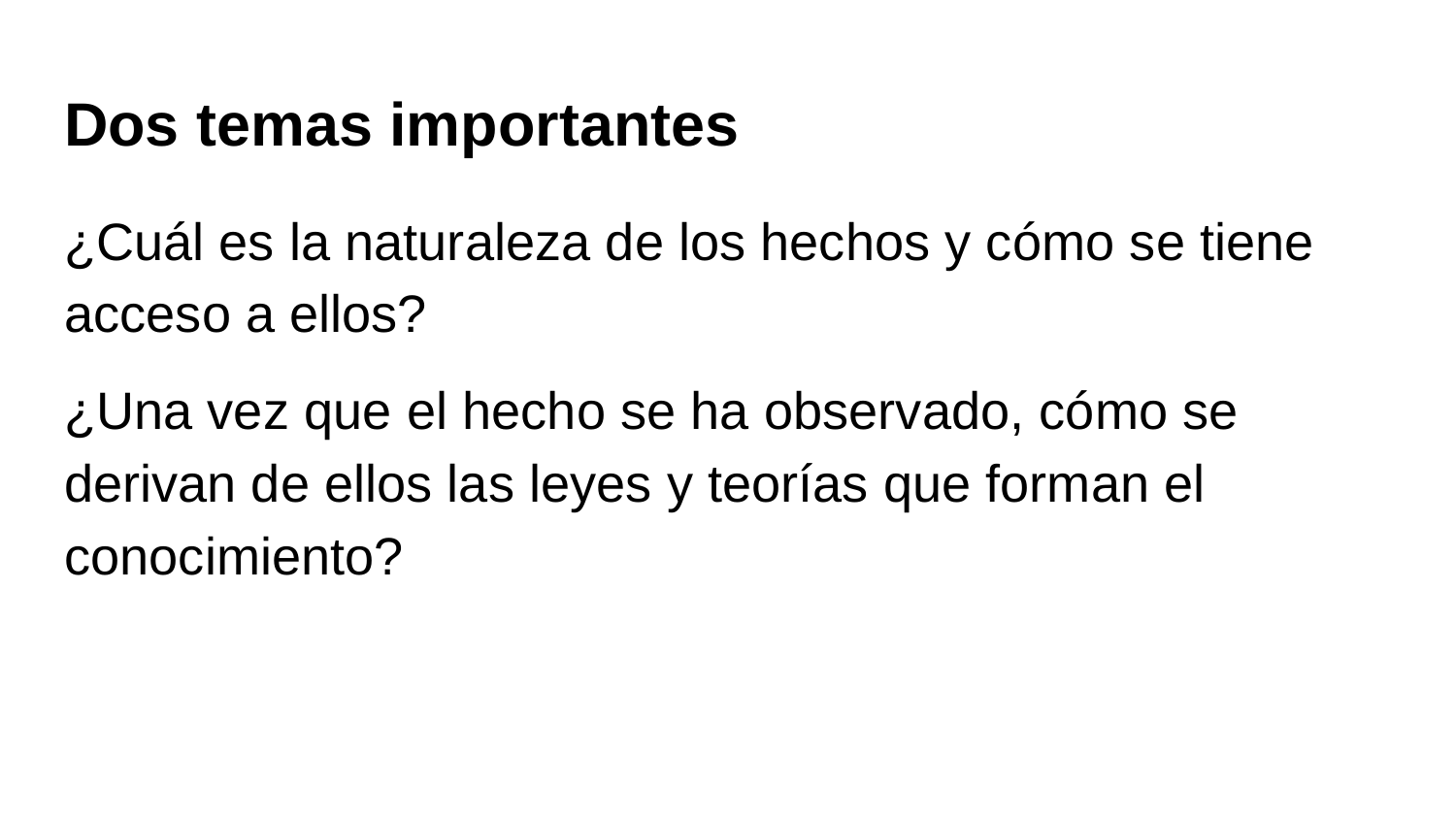

# Dos temas importantes
¿Cuál es la naturaleza de los hechos y cómo se tiene acceso a ellos?
¿Una vez que el hecho se ha observado, cómo se derivan de ellos las leyes y teorías que forman el conocimiento?